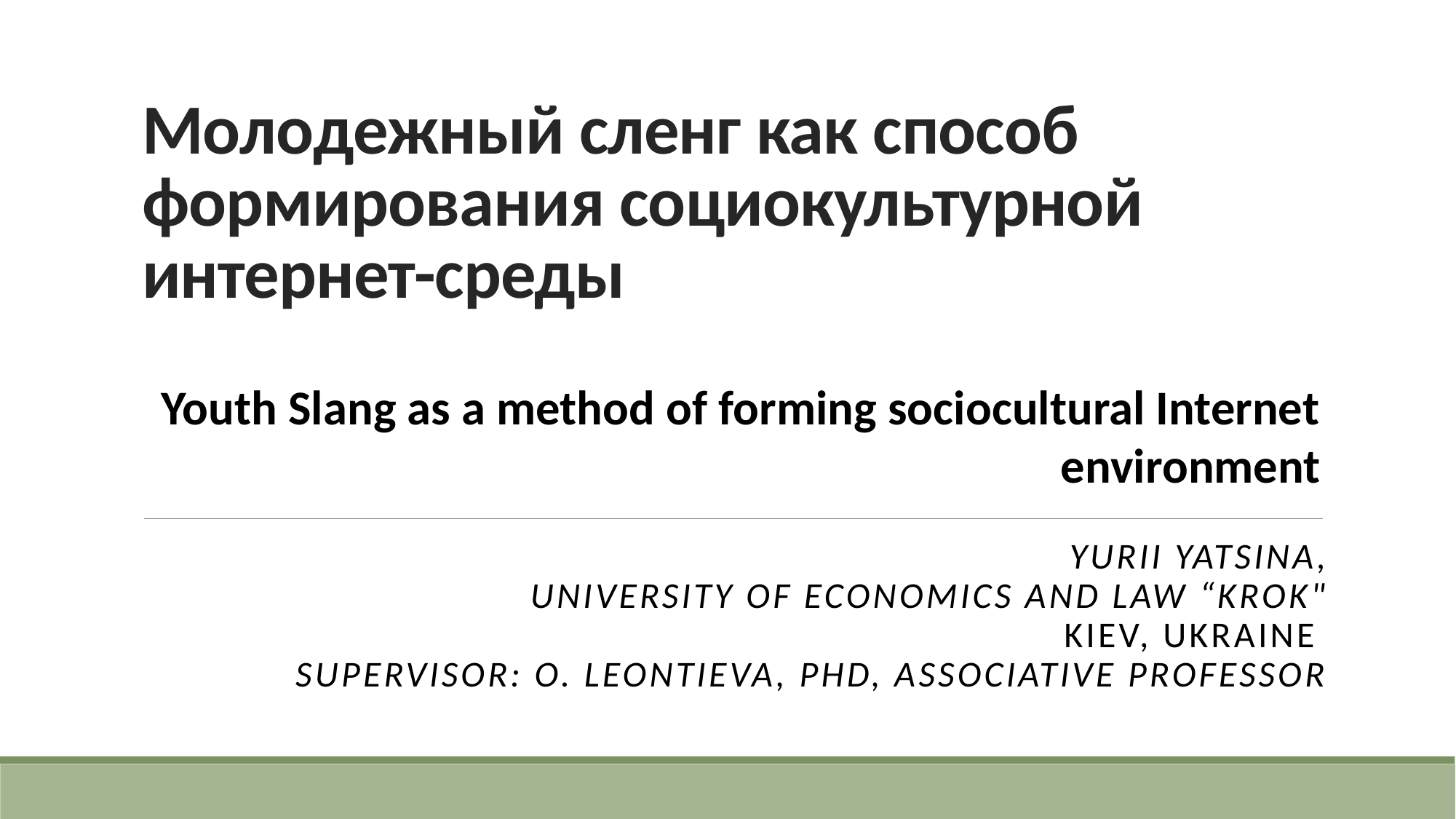

# Молодежный сленг как способ формирования социокультурной интернет-среды
Youth Slang as a method of forming sociocultural Internet environment
	Yurii yatsina,
University of Economics and Law “Krok"
Kiev, Ukraine 
Supervisor: O. Leontieva, PhD, Associative Professor